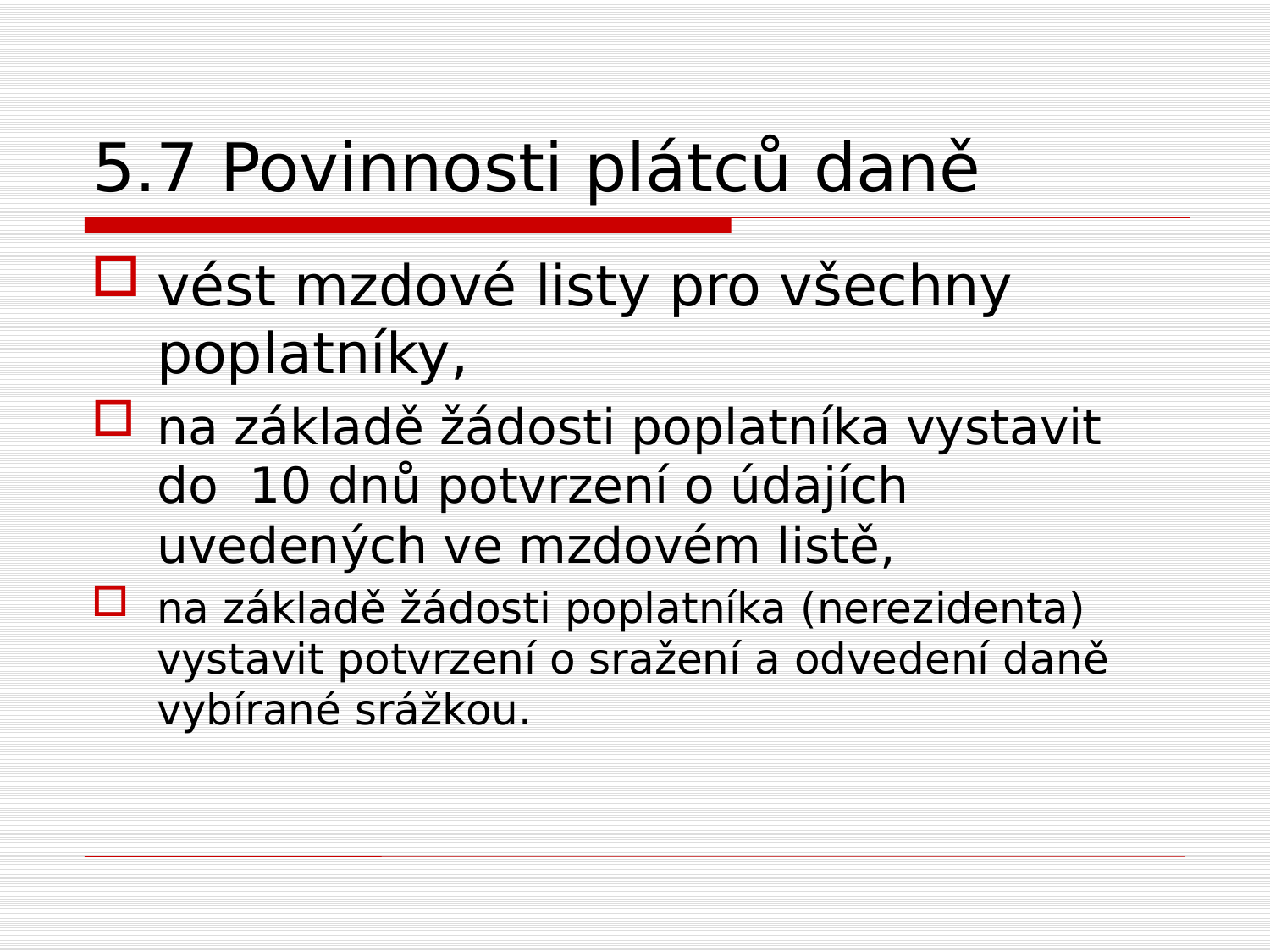

# 5.7 Povinnosti plátců daně
vést mzdové listy pro všechny poplatníky,
na základě žádosti poplatníka vystavit do  10 dnů potvrzení o údajích uvedených ve mzdovém listě,
na základě žádosti poplatníka (nerezidenta) vystavit potvrzení o sražení a odvedení daně vybírané srážkou.